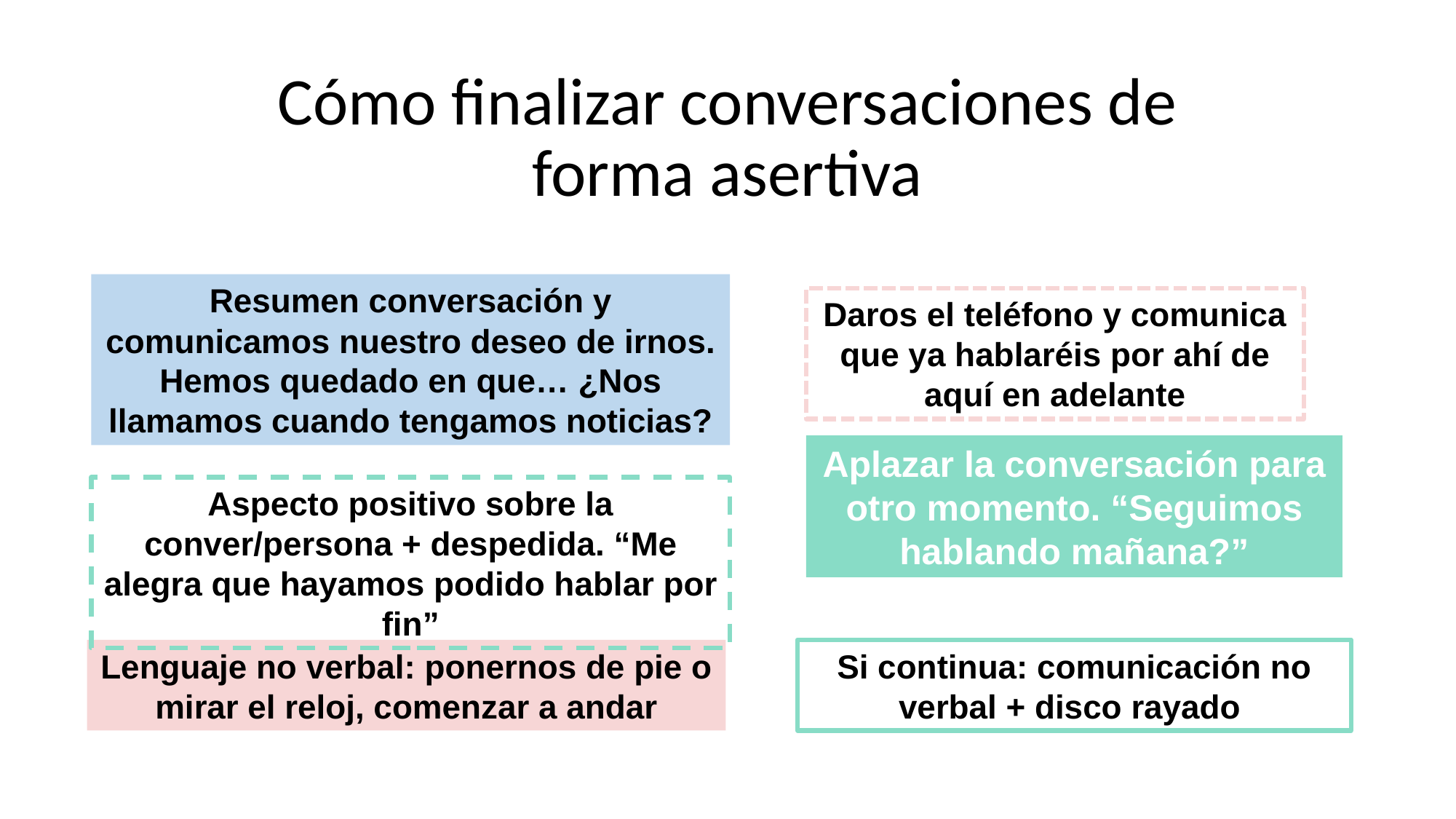

# Cómo finalizar conversaciones de forma asertiva
Resumen conversación y comunicamos nuestro deseo de irnos. Hemos quedado en que… ¿Nos llamamos cuando tengamos noticias?
Daros el teléfono y comunica que ya hablaréis por ahí de aquí en adelante
Aplazar la conversación para otro momento. “Seguimos hablando mañana?”
Aspecto positivo sobre la conver/persona + despedida. “Me alegra que hayamos podido hablar por fin”
Si continua: comunicación no verbal + disco rayado
Lenguaje no verbal: ponernos de pie o mirar el reloj, comenzar a andar